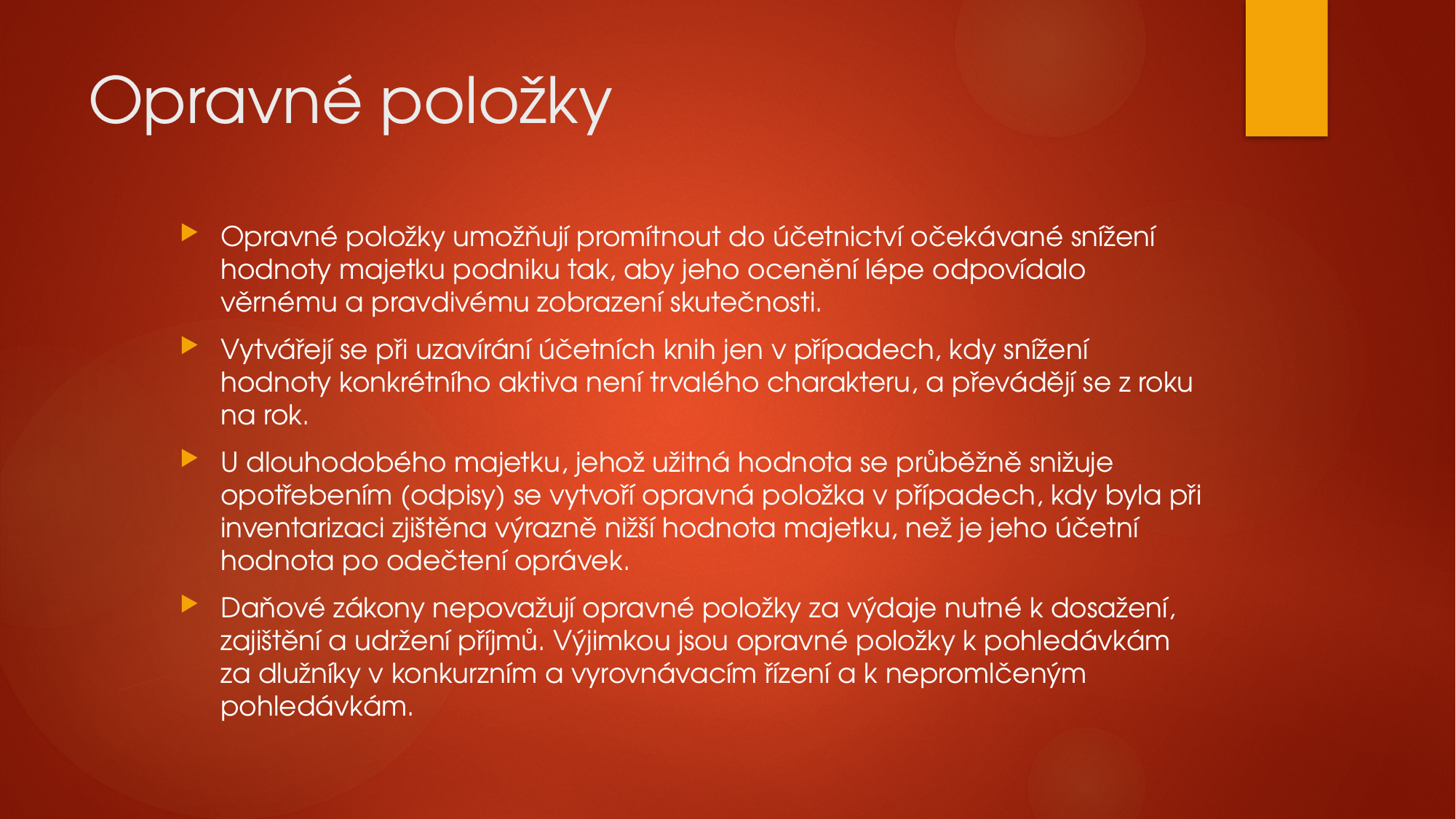

# Opravné položky
Opravné položky umožňují promítnout do účetnictví očekávané snížení hodnoty majetku podniku tak, aby jeho ocenění lépe odpovídalo věrnému a pravdivému zobrazení skutečnosti.
Vytvářejí se při uzavírání účetních knih jen v případech, kdy snížení hodnoty konkrétního aktiva není trvalého charakteru, a převádějí se z roku na rok.
U dlouhodobého majetku, jehož užitná hodnota se průběžně snižuje opotřebením (odpisy) se vytvoří opravná položka v případech, kdy byla při inventarizaci zjištěna výrazně nižší hodnota majetku, než je jeho účetní hodnota po odečtení oprávek.
Daňové zákony nepovažují opravné položky za výdaje nutné k dosažení, zajištění a udržení příjmů. Výjimkou jsou opravné položky k pohledávkám za dlužníky v konkurzním a vyrovnávacím řízení a k nepromlčeným pohledávkám.